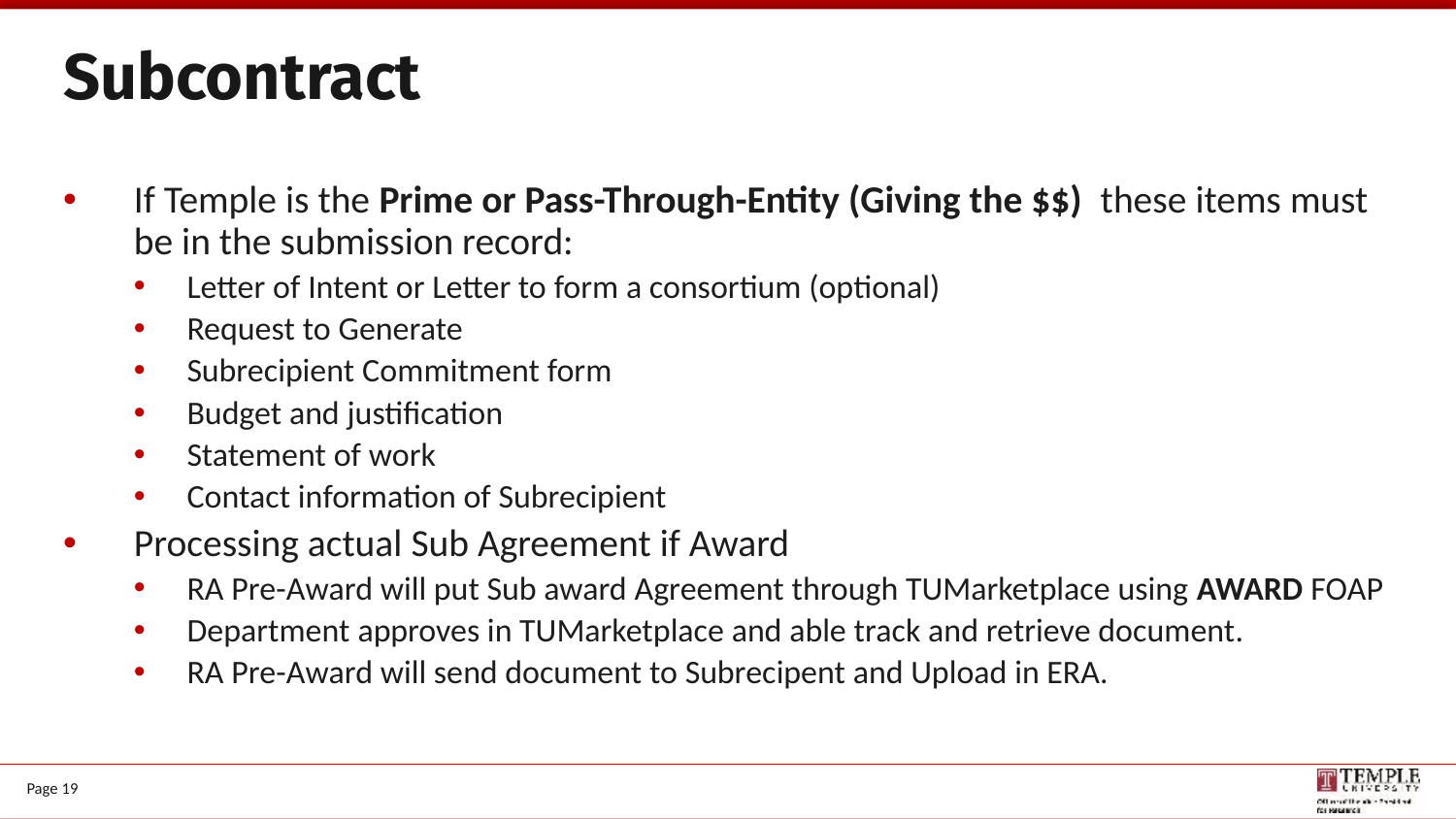

# Subcontract
If Temple is the Prime or Pass-Through-Entity (Giving the $$)  these items must be in the submission record:
Letter of Intent or Letter to form a consortium (optional)
Request to Generate
Subrecipient Commitment form
Budget and justification
Statement of work
Contact information of Subrecipient
Processing actual Sub Agreement if Award
RA Pre-Award will put Sub award Agreement through TUMarketplace using AWARD FOAP
Department approves in TUMarketplace and able track and retrieve document.
RA Pre-Award will send document to Subrecipent and Upload in ERA.